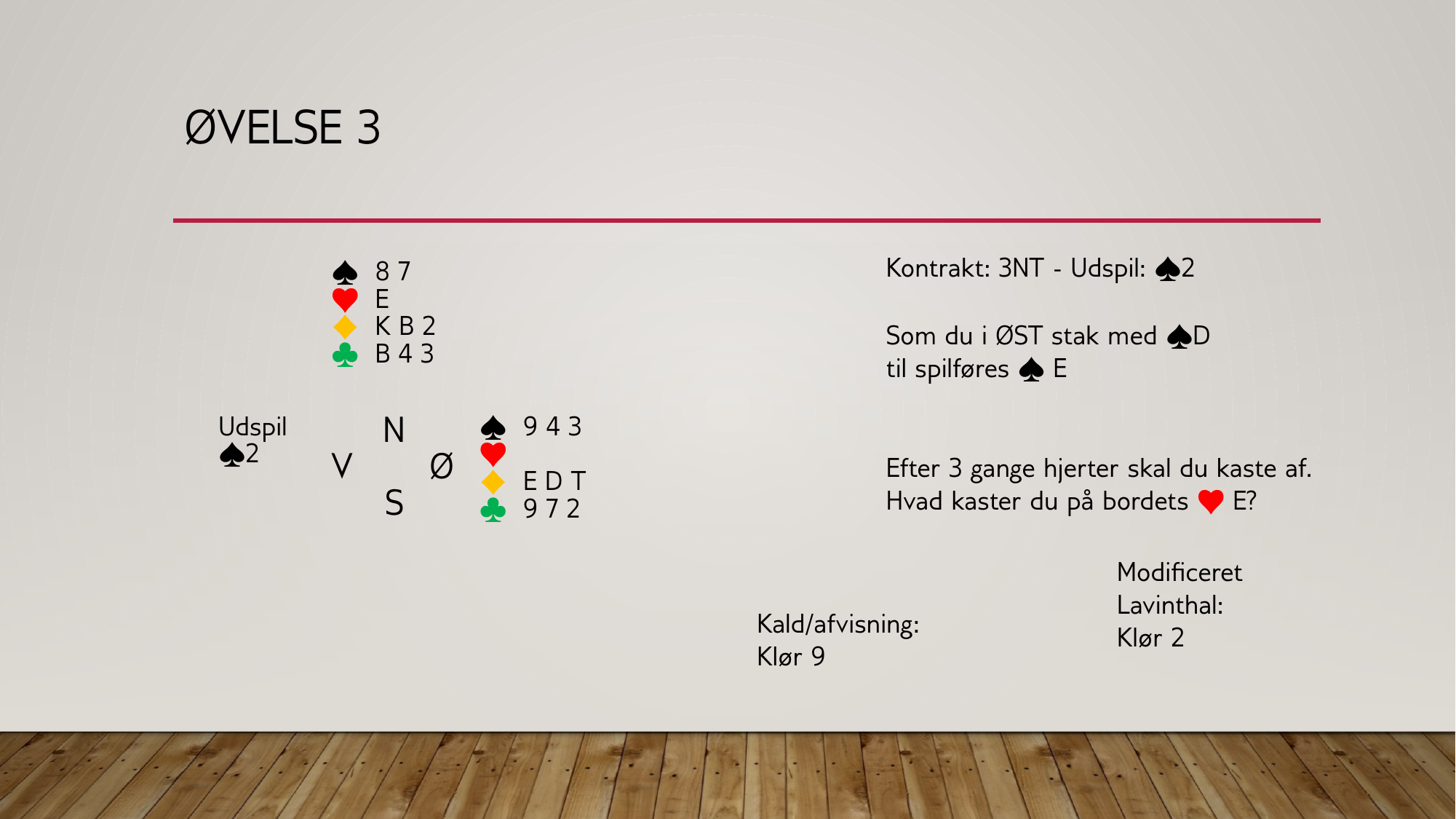

# Øvelse 3
Kontrakt: 3NT - Udspil: ♠︎2
|  | ♠︎ 8 7 ♥︎ E ♦︎ K B 2 ♣︎ B 4 3 |  |
| --- | --- | --- |
| Udspil ♠︎2 | N V Ø S | ♠︎ 9 4 3 ♥︎ ♦︎ E D T ♣︎ 9 7 2 |
|  |  |  |
Som du i ØST stak med ♠︎D til spilføres ♠︎ E
Efter 3 gange hjerter skal du kaste af. Hvad kaster du på bordets ♥︎ E?
Modificeret Lavinthal:
Klør 2
Kald/afvisning:
Klør 9